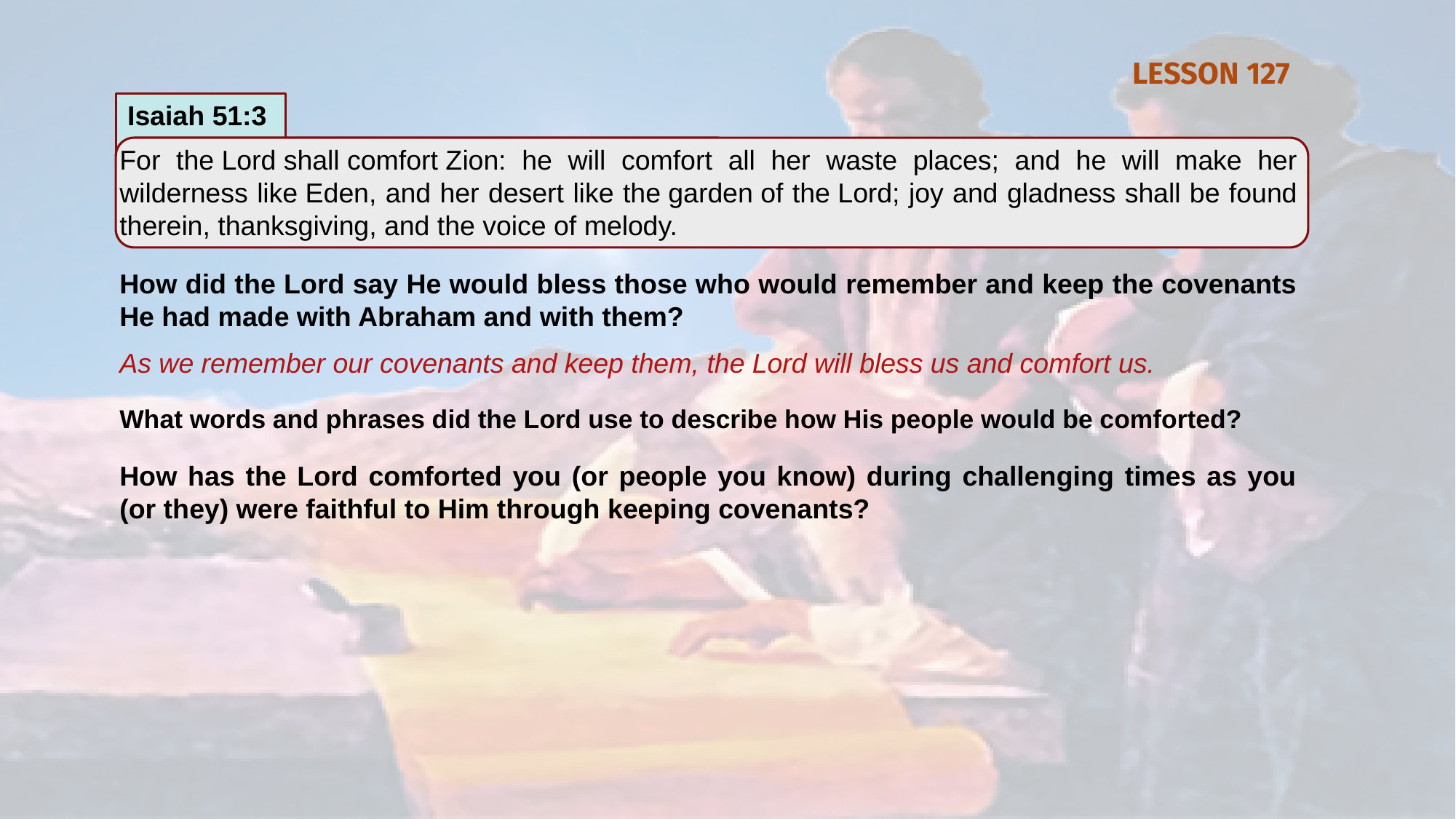

LESSON 127
Isaiah 51:3

For the Lord shall comfort Zion: he will comfort all her waste places; and he will make her wilderness like Eden, and her desert like the garden of the Lord; joy and gladness shall be found therein, thanksgiving, and the voice of melody.

How did the Lord say He would bless those who would remember and keep the covenants He had made with Abraham and with them?
As we remember our covenants and keep them, the Lord will bless us and comfort us.
What words and phrases did the Lord use to describe how His people would be comforted?
How has the Lord comforted you (or people you know) during challenging times as you (or they) were faithful to Him through keeping covenants?